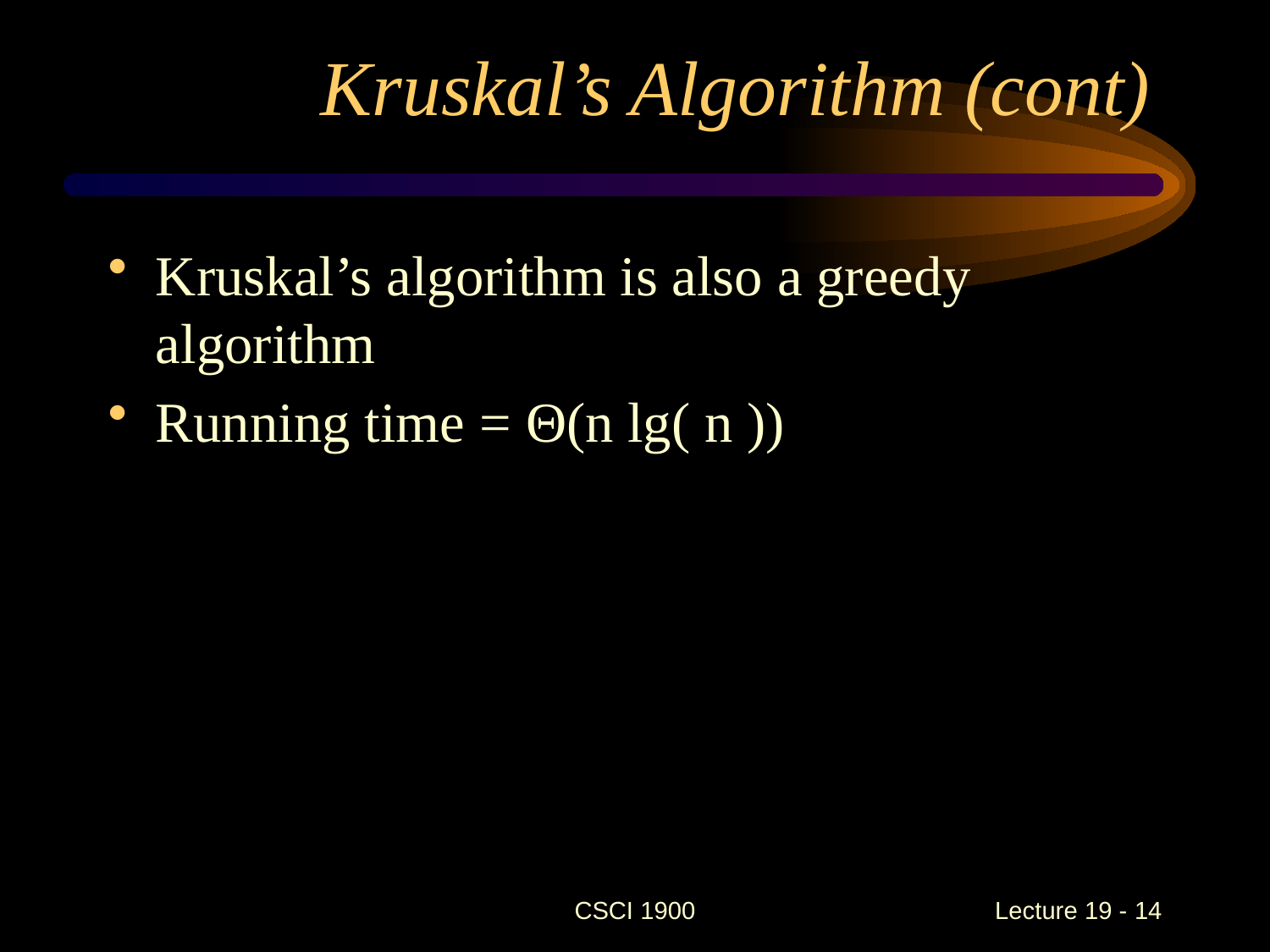

# Kruskal’s Algorithm (cont)
Kruskal’s algorithm is also a greedy algorithm
Running time = Θ(n lg( n ))

CSCI 1900
 Lecture 19 - 14